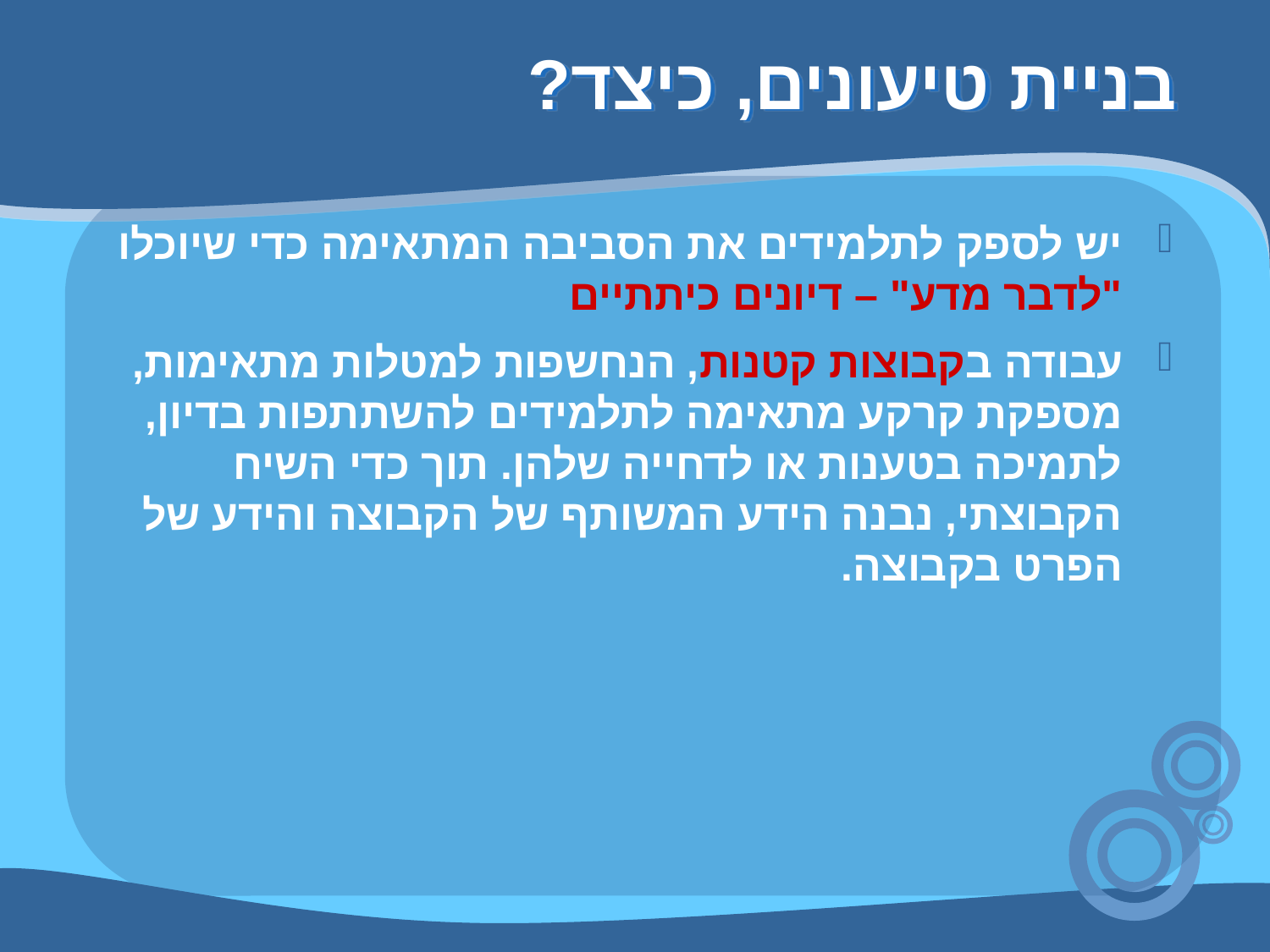

בניית טיעונים, כיצד?
יש לספק לתלמידים את הסביבה המתאימה כדי שיוכלו "לדבר מדע" – דיונים כיתתיים
עבודה בקבוצות קטנות, הנחשפות למטלות מתאימות, מספקת קרקע מתאימה לתלמידים להשתתפות בדיון, לתמיכה בטענות או לדחייה שלהן. תוך כדי השיח הקבוצתי, נבנה הידע המשותף של הקבוצה והידע של הפרט בקבוצה.